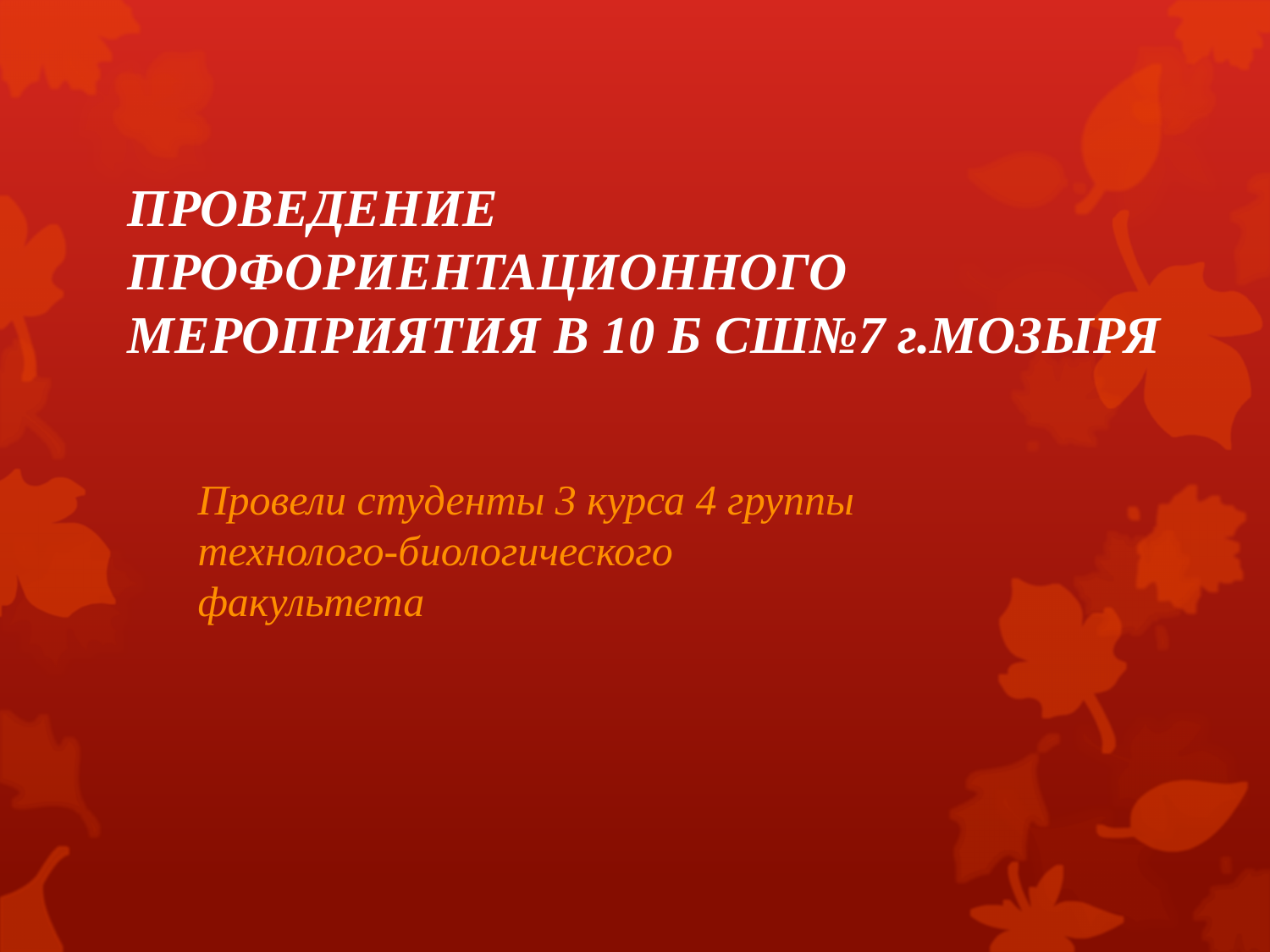

# ПРОВЕДЕНИЕ ПРОФОРИЕНТАЦИОННОГО МЕРОПРИЯТИЯ В 10 Б СШ№7 г.МОЗЫРЯ
Провели студенты 3 курса 4 группы технолого-биологического факультета